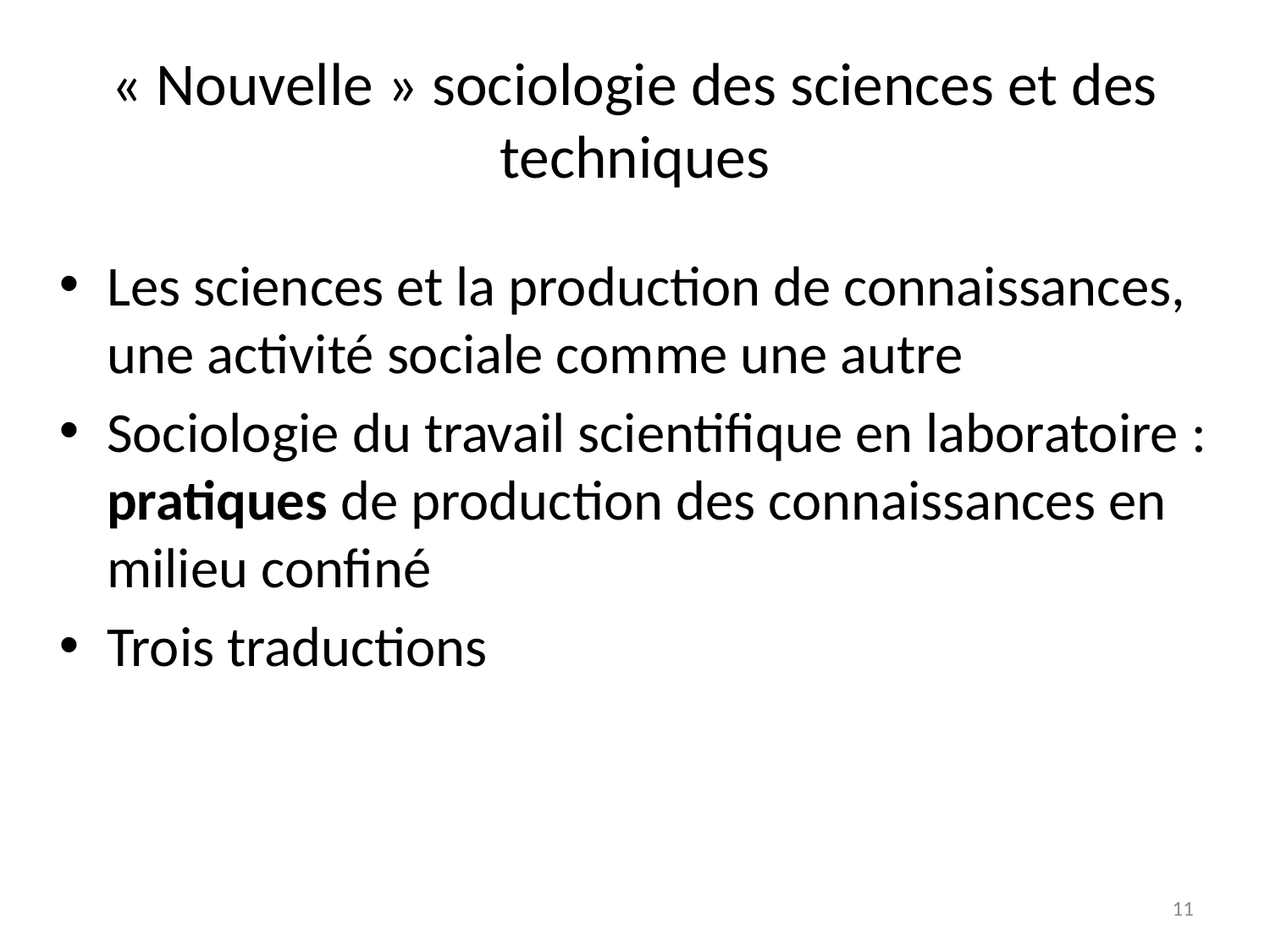

# « Nouvelle » sociologie des sciences et des techniques
Les sciences et la production de connaissances, une activité sociale comme une autre
Sociologie du travail scientifique en laboratoire : pratiques de production des connaissances en milieu confiné
Trois traductions
11